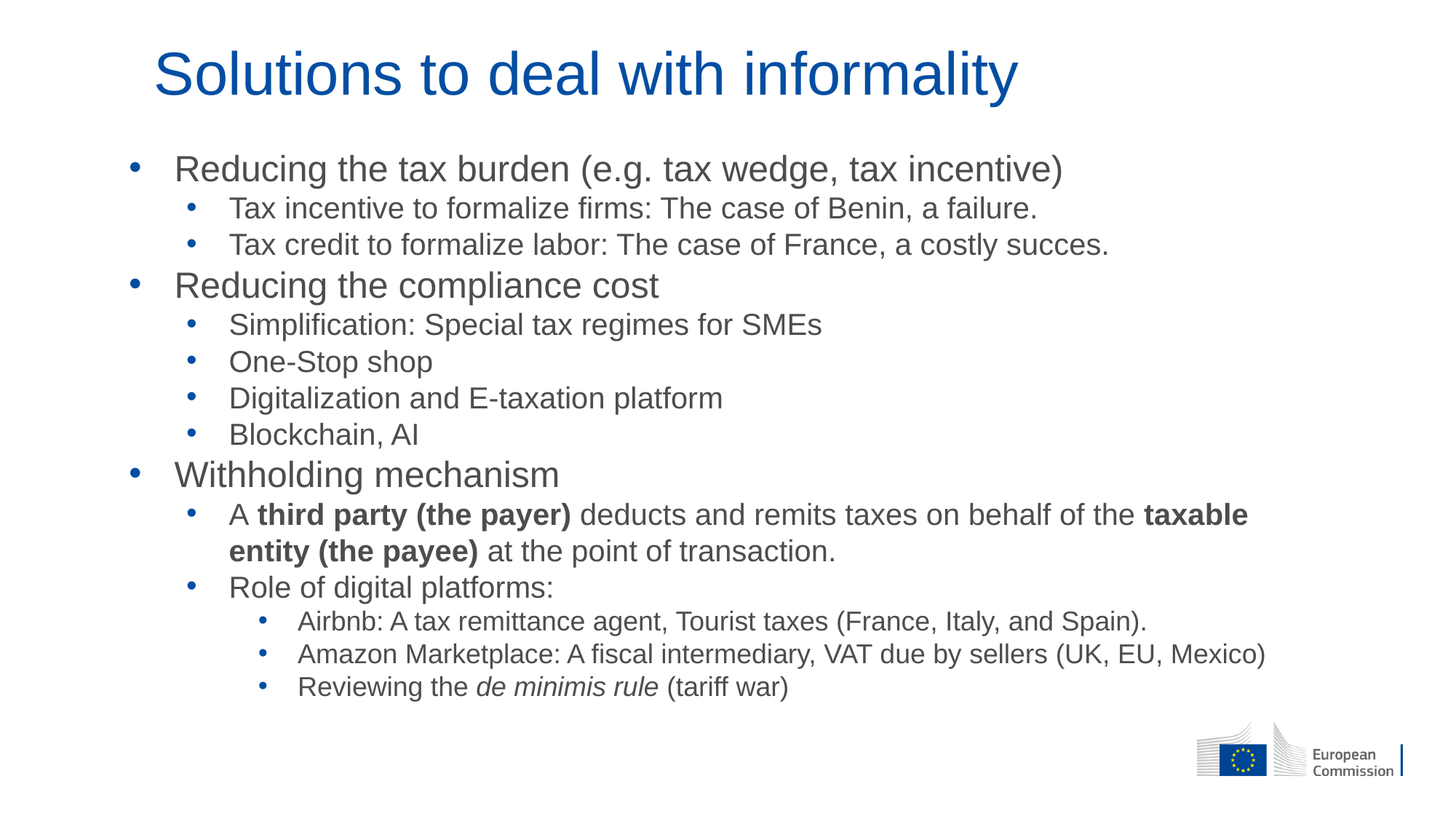

# Solutions to deal with informality
Reducing the tax burden (e.g. tax wedge, tax incentive)
Tax incentive to formalize firms: The case of Benin, a failure.
Tax credit to formalize labor: The case of France, a costly succes.
Reducing the compliance cost
Simplification: Special tax regimes for SMEs
One-Stop shop
Digitalization and E-taxation platform
Blockchain, AI
Withholding mechanism
A third party (the payer) deducts and remits taxes on behalf of the taxable entity (the payee) at the point of transaction.
Role of digital platforms:
Airbnb: A tax remittance agent, Tourist taxes (France, Italy, and Spain).
Amazon Marketplace: A fiscal intermediary, VAT due by sellers (UK, EU, Mexico)
Reviewing the de minimis rule (tariff war)